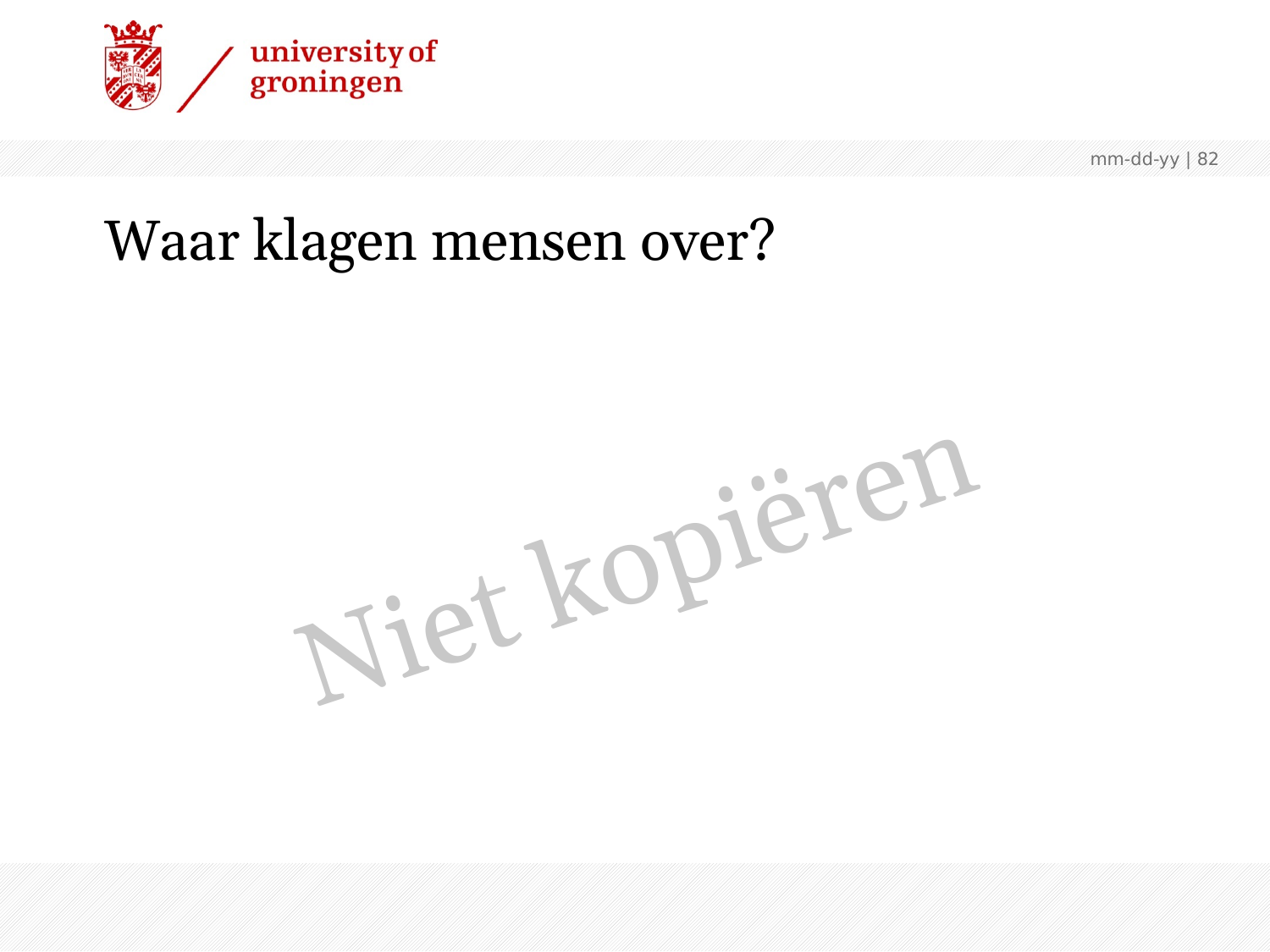

mm-dd-yy
 | 82
# Waar klagen mensen over?